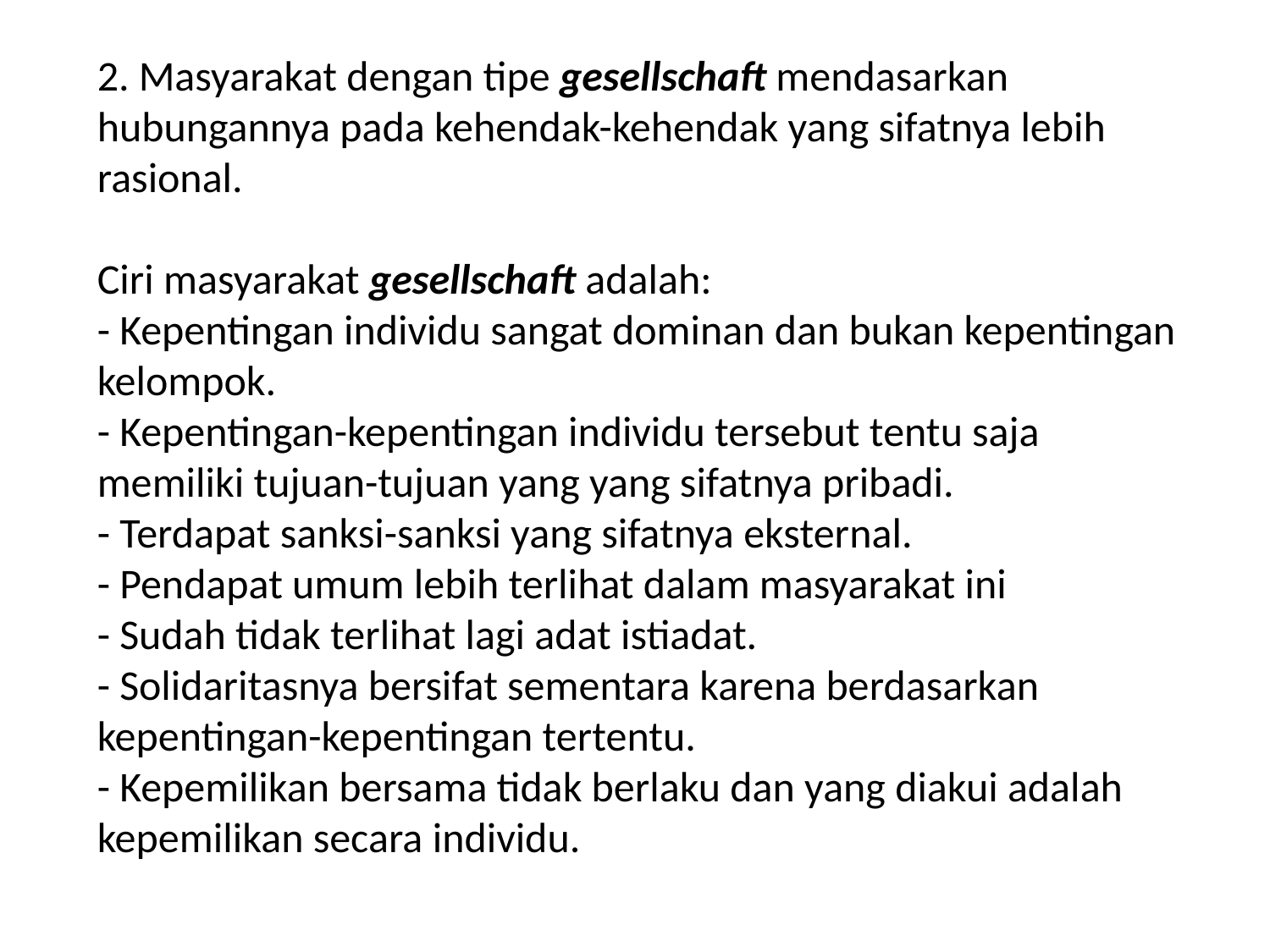

2. Masyarakat dengan tipe gesellschaft mendasarkan hubungannya pada kehendak-kehendak yang sifatnya lebih rasional.

Ciri masyarakat gesellschaft adalah:
- Kepentingan individu sangat dominan dan bukan kepentingan kelompok.
- Kepentingan-kepentingan individu tersebut tentu saja memiliki tujuan-tujuan yang yang sifatnya pribadi.
- Terdapat sanksi-sanksi yang sifatnya eksternal.
- Pendapat umum lebih terlihat dalam masyarakat ini
- Sudah tidak terlihat lagi adat istiadat.
- Solidaritasnya bersifat sementara karena berdasarkan kepentingan-kepentingan tertentu.
- Kepemilikan bersama tidak berlaku dan yang diakui adalah kepemilikan secara individu.